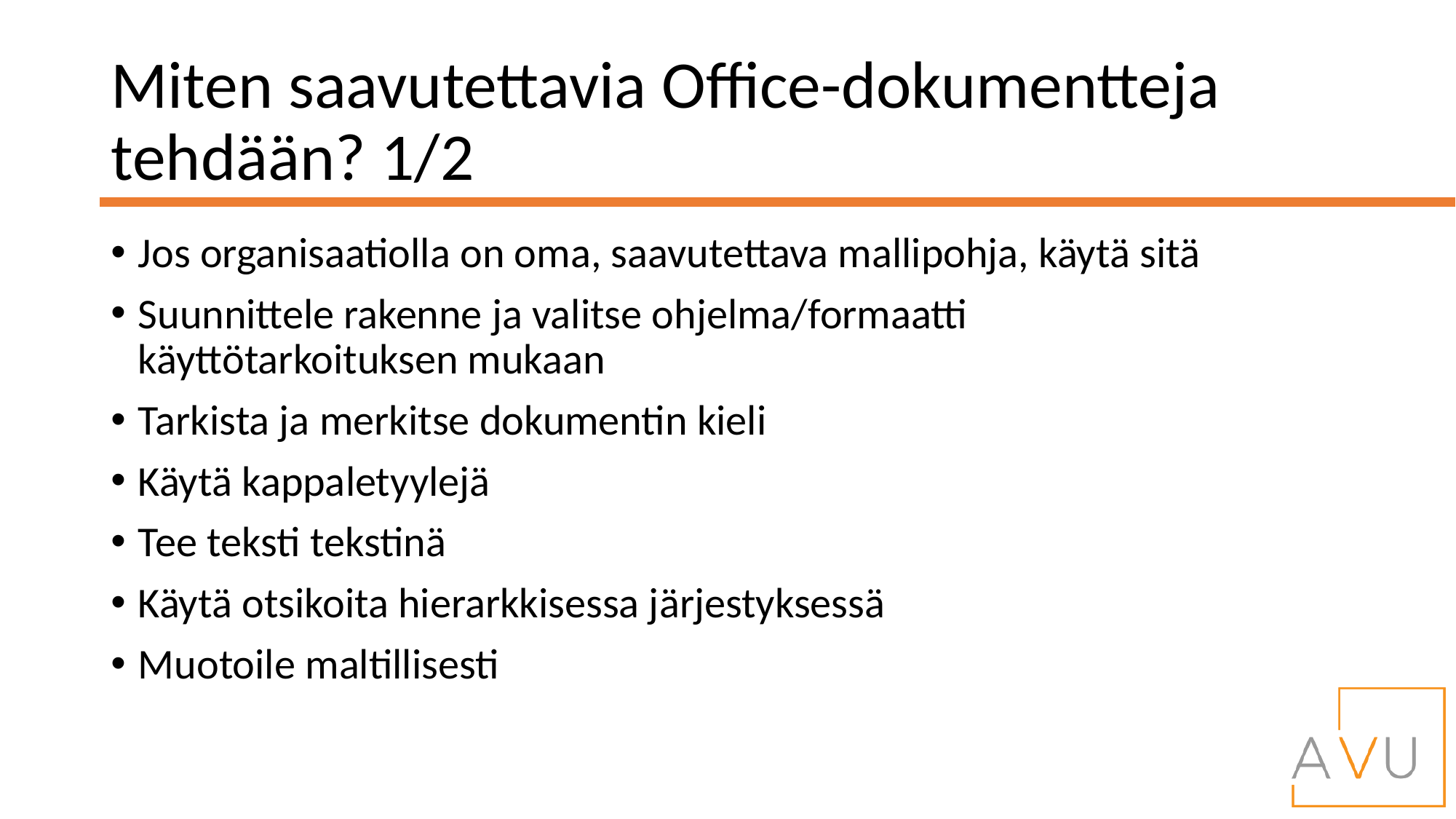

# Miten saavutettavia Office-dokumentteja tehdään? 1/2
Jos organisaatiolla on oma, saavutettava mallipohja, käytä sitä
Suunnittele rakenne ja valitse ohjelma/formaatti 
käyttötarkoituksen mukaan
Tarkista ja merkitse dokumentin kieli
Käytä kappaletyylejä
Tee teksti tekstinä
Käytä otsikoita hierarkkisessa järjestyksessä
Muotoile maltillisesti